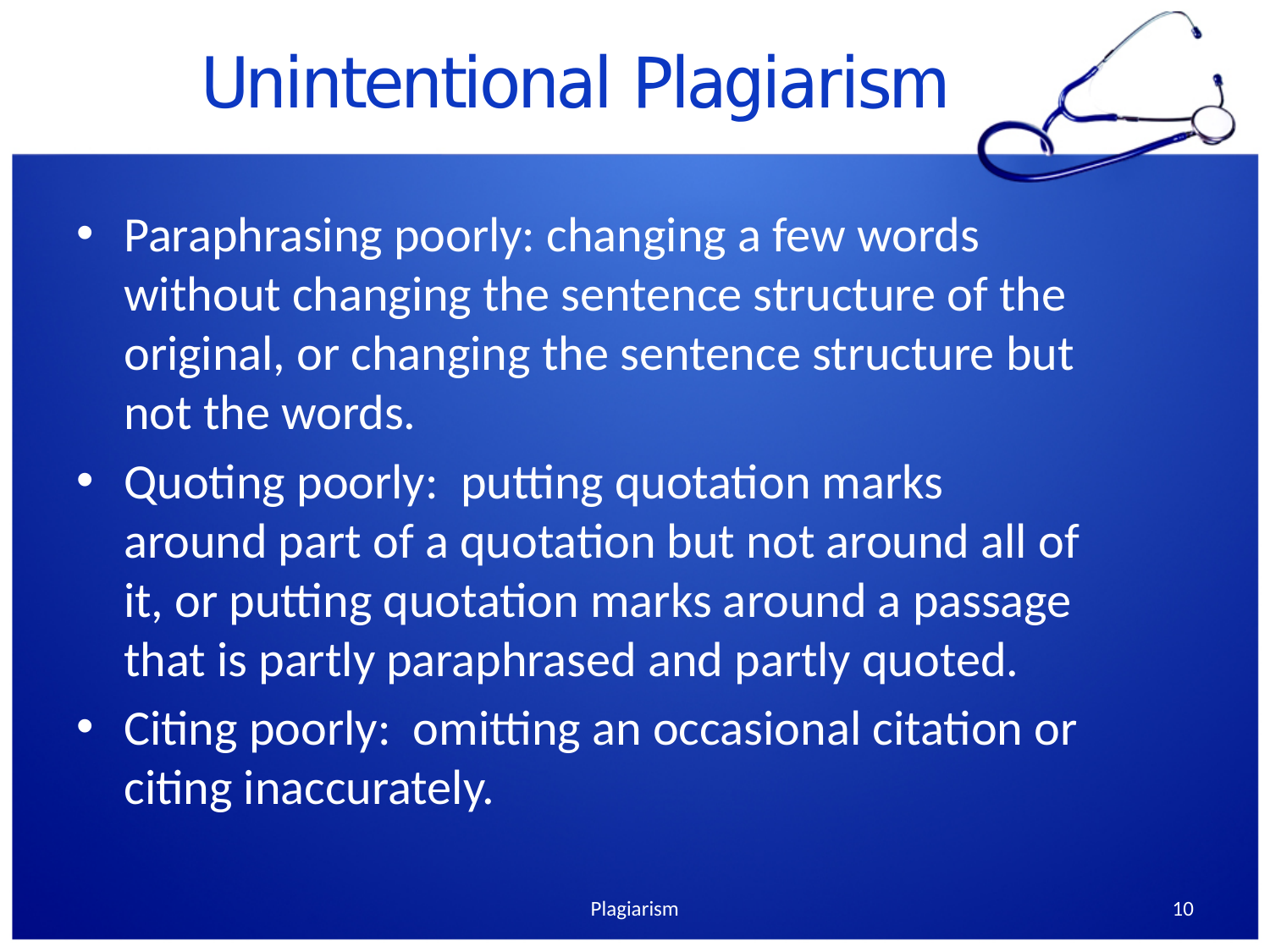

# Unintentional Plagiarism
Paraphrasing poorly: changing a few words without changing the sentence structure of the original, or changing the sentence structure but not the words.
Quoting poorly:  putting quotation marks around part of a quotation but not around all of it, or putting quotation marks around a passage that is partly paraphrased and partly quoted.
Citing poorly:  omitting an occasional citation or citing inaccurately.

Plagiarism
10